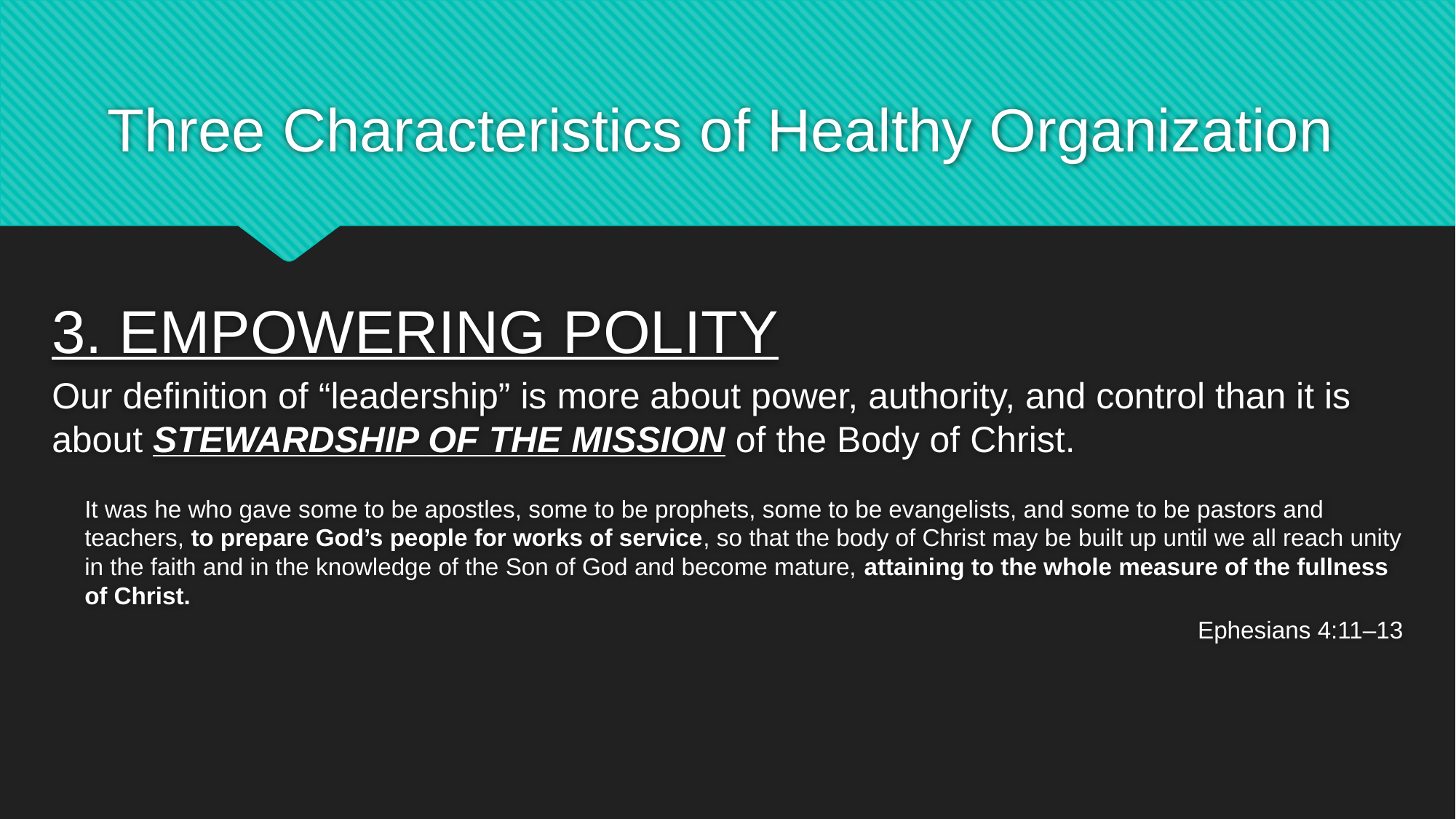

# Three Characteristics of Healthy Organization
3. EMPOWERING POLITY
Our definition of “leadership” is more about power, authority, and control than it is about STEWARDSHIP OF THE MISSION of the Body of Christ.
It was he who gave some to be apostles, some to be prophets, some to be evangelists, and some to be pastors and teachers, to prepare God’s people for works of service, so that the body of Christ may be built up until we all reach unity in the faith and in the knowledge of the Son of God and become mature, attaining to the whole measure of the fullness of Christ.
Ephesians 4:11–13